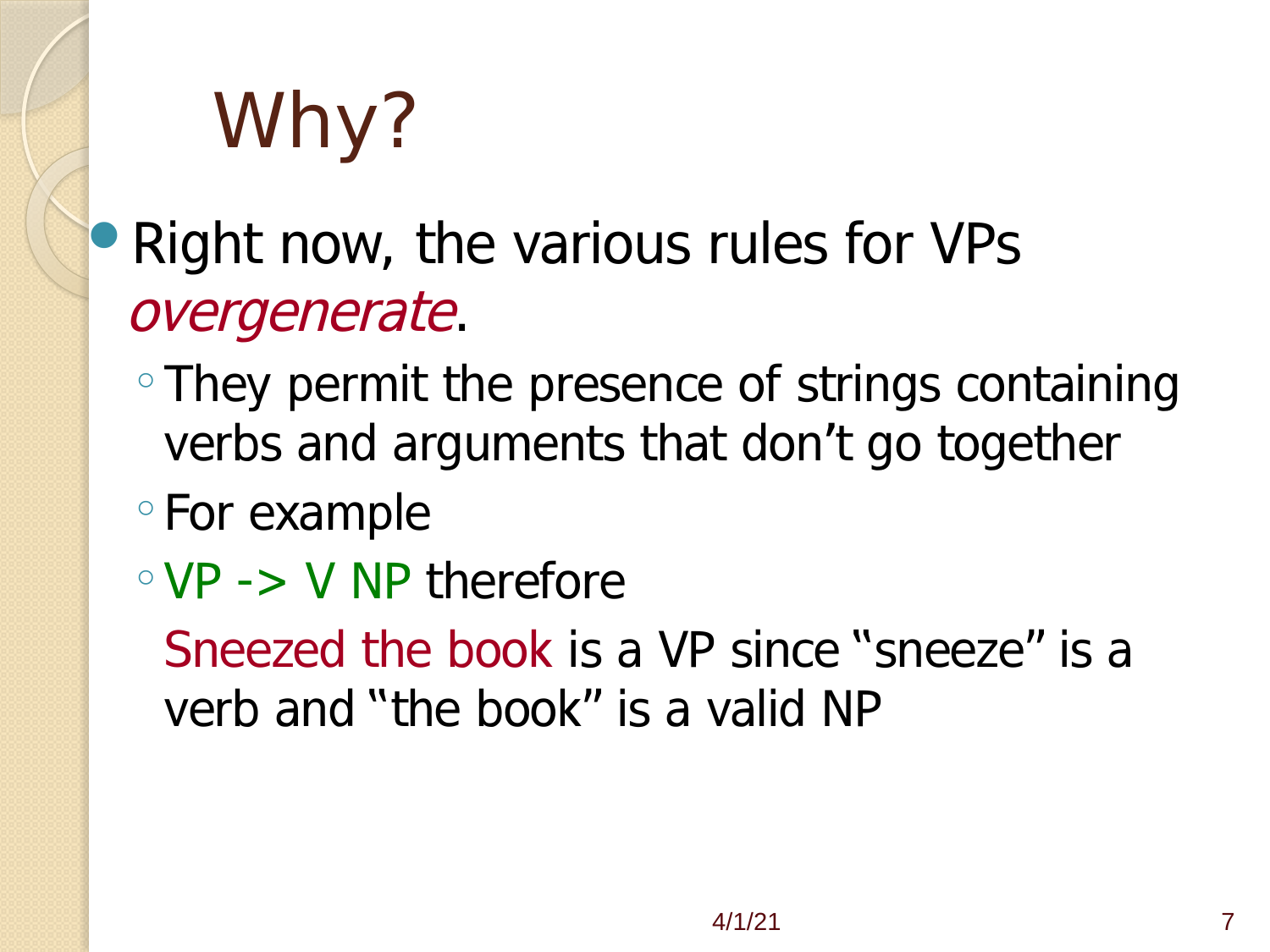

# Why?
Right now, the various rules for VPs overgenerate.
They permit the presence of strings containing verbs and arguments that don’t go together
For example
VP -> V NP therefore
	Sneezed the book is a VP since “sneeze” is a verb and “the book” is a valid NP
4/1/21
7